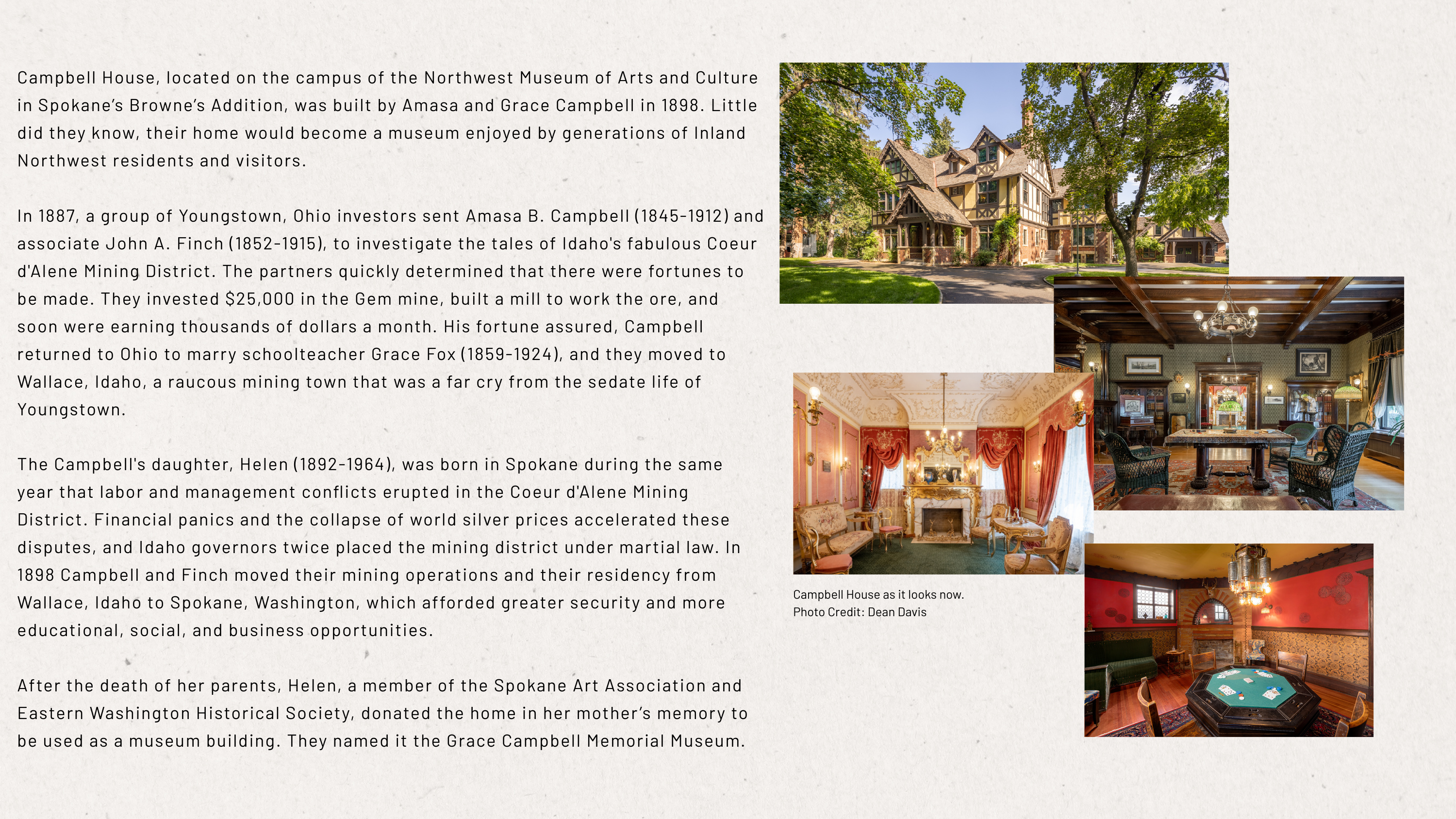

Campbell House, located on the campus of the Northwest Museum of Arts and Culture in Spokane’s Browne’s Addition, was built by Amasa and Grace Campbell in 1898. Little did they know, their home would become a museum enjoyed by generations of Inland Northwest residents and visitors.

In 1887, a group of Youngstown, Ohio investors sent Amasa B. Campbell (1845-1912) and associate John A. Finch (1852-1915), to investigate the tales of Idaho's fabulous Coeur d'Alene Mining District. The partners quickly determined that there were fortunes to be made. They invested $25,000 in the Gem mine, built a mill to work the ore, and soon were earning thousands of dollars a month. His fortune assured, Campbell returned to Ohio to marry schoolteacher Grace Fox (1859-1924), and they moved to Wallace, Idaho, a raucous mining town that was a far cry from the sedate life of Youngstown.

The Campbell's daughter, Helen (1892-1964), was born in Spokane during the same year that labor and management conflicts erupted in the Coeur d'Alene Mining District. Financial panics and the collapse of world silver prices accelerated these disputes, and Idaho governors twice placed the mining district under martial law. In 1898 Campbell and Finch moved their mining operations and their residency from Wallace, Idaho to Spokane, Washington, which afforded greater security and more educational, social, and business opportunities.

After the death of her parents, Helen, a member of the Spokane Art Association and Eastern Washington Historical Society, donated the home in her mother’s memory to be used as a museum building. They named it the Grace Campbell Memorial Museum.

Campbell House as it looks now.
Photo Credit: Dean Davis